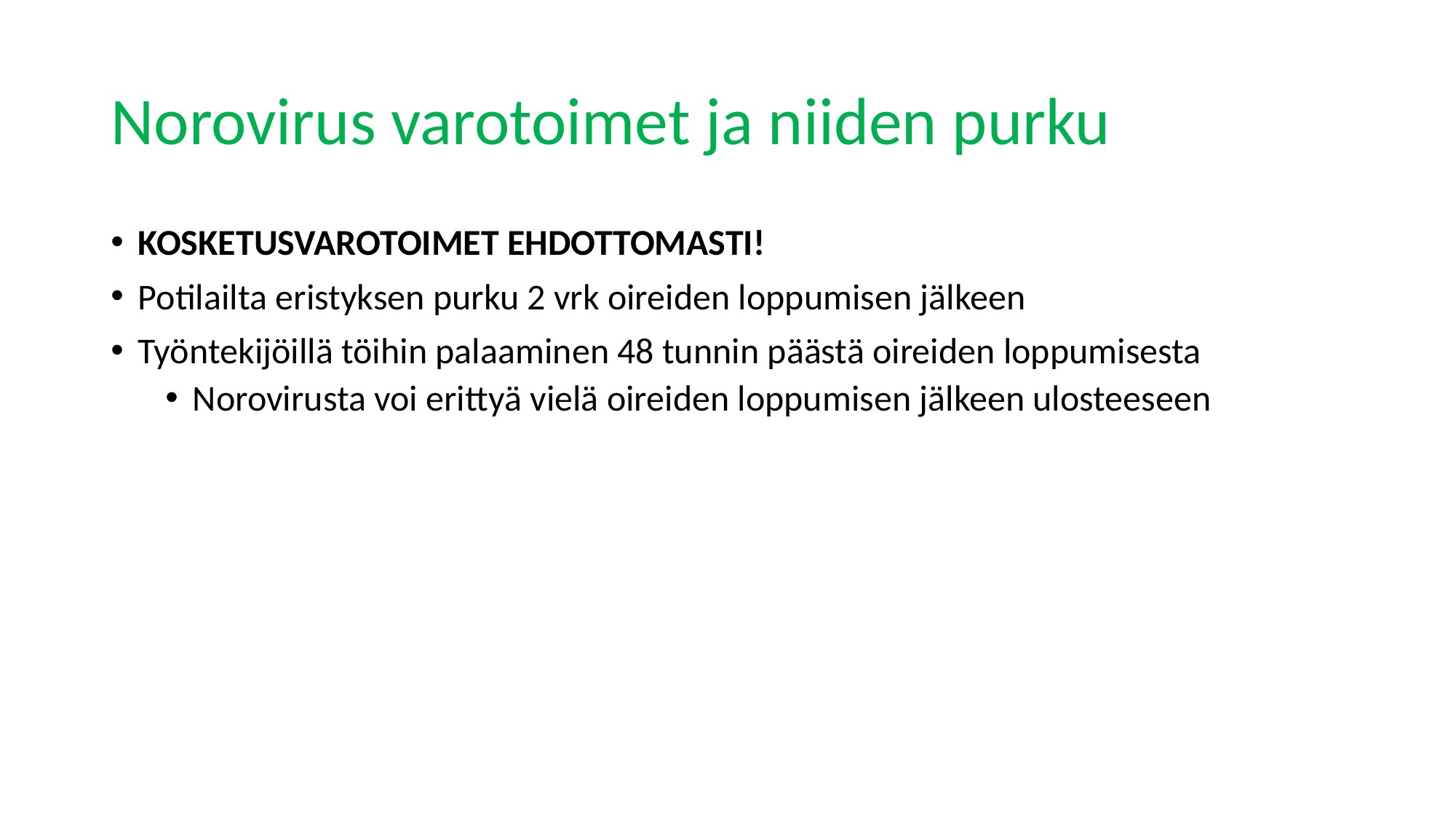

# Norovirus varotoimet ja niiden purku
KOSKETUSVAROTOIMET EHDOTTOMASTI!
Potilailta eristyksen purku 2 vrk oireiden loppumisen jälkeen
Työntekijöillä töihin palaaminen 48 tunnin päästä oireiden loppumisesta
Norovirusta voi erittyä vielä oireiden loppumisen jälkeen ulosteeseen